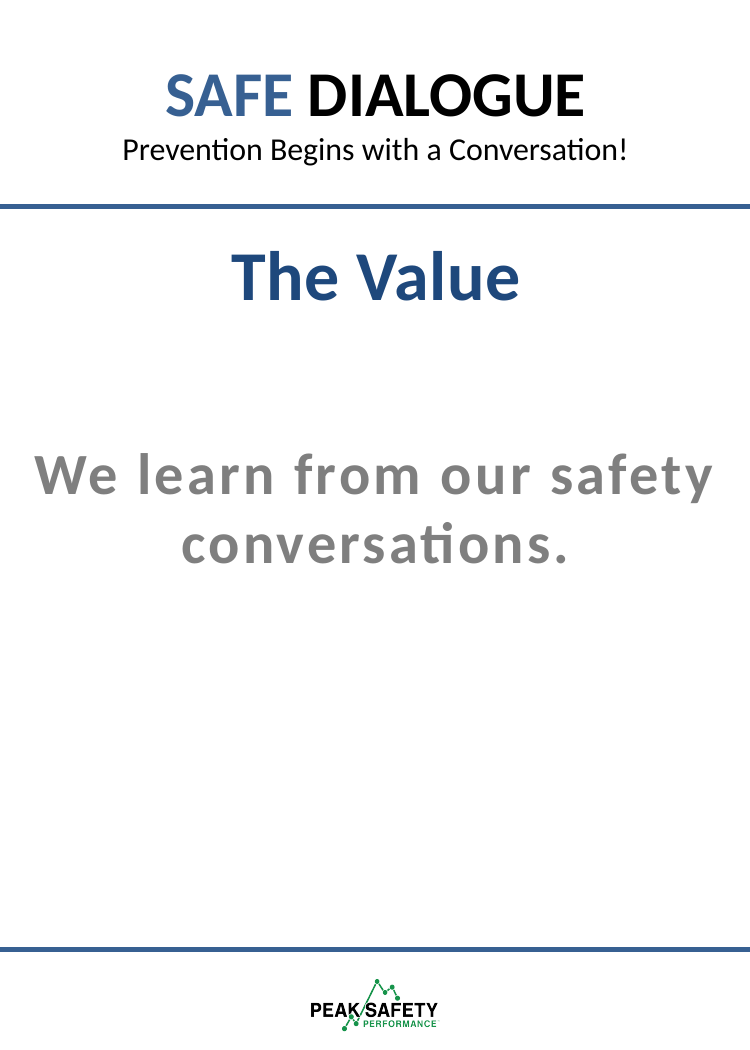

SAFE DIALOGUE
Prevention Begins with a Conversation!

The Value
We learn from our safety conversations.